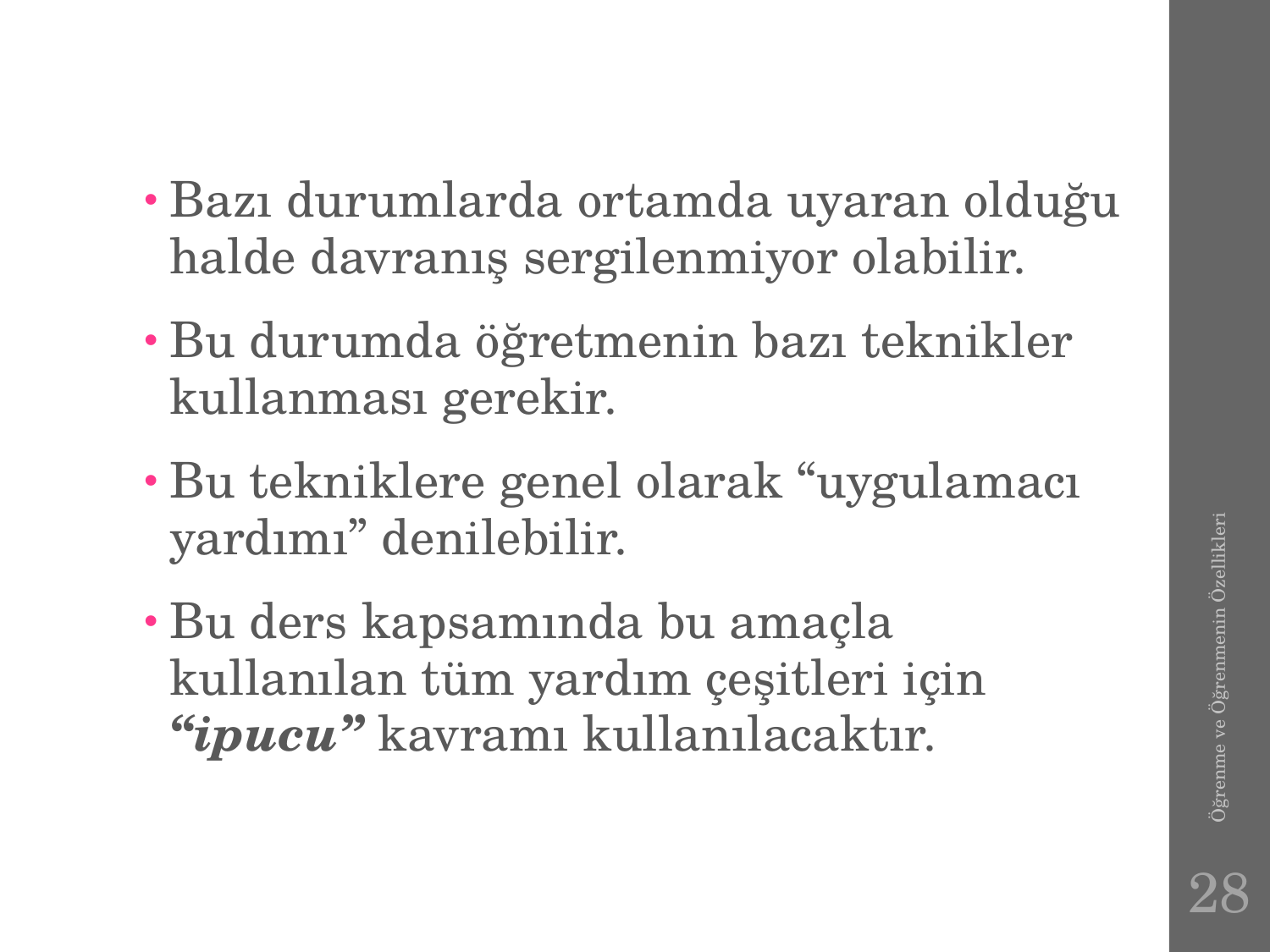

#
Bazı durumlarda ortamda uyaran olduğu halde davranış sergilenmiyor olabilir.
Bu durumda öğretmenin bazı teknikler kullanması gerekir.
Bu tekniklere genel olarak “uygulamacı yardımı” denilebilir.
Bu ders kapsamında bu amaçla kullanılan tüm yardım çeşitleri için “ipucu” kavramı kullanılacaktır.

Öğrenme ve Öğrenmenin Özellikleri
28